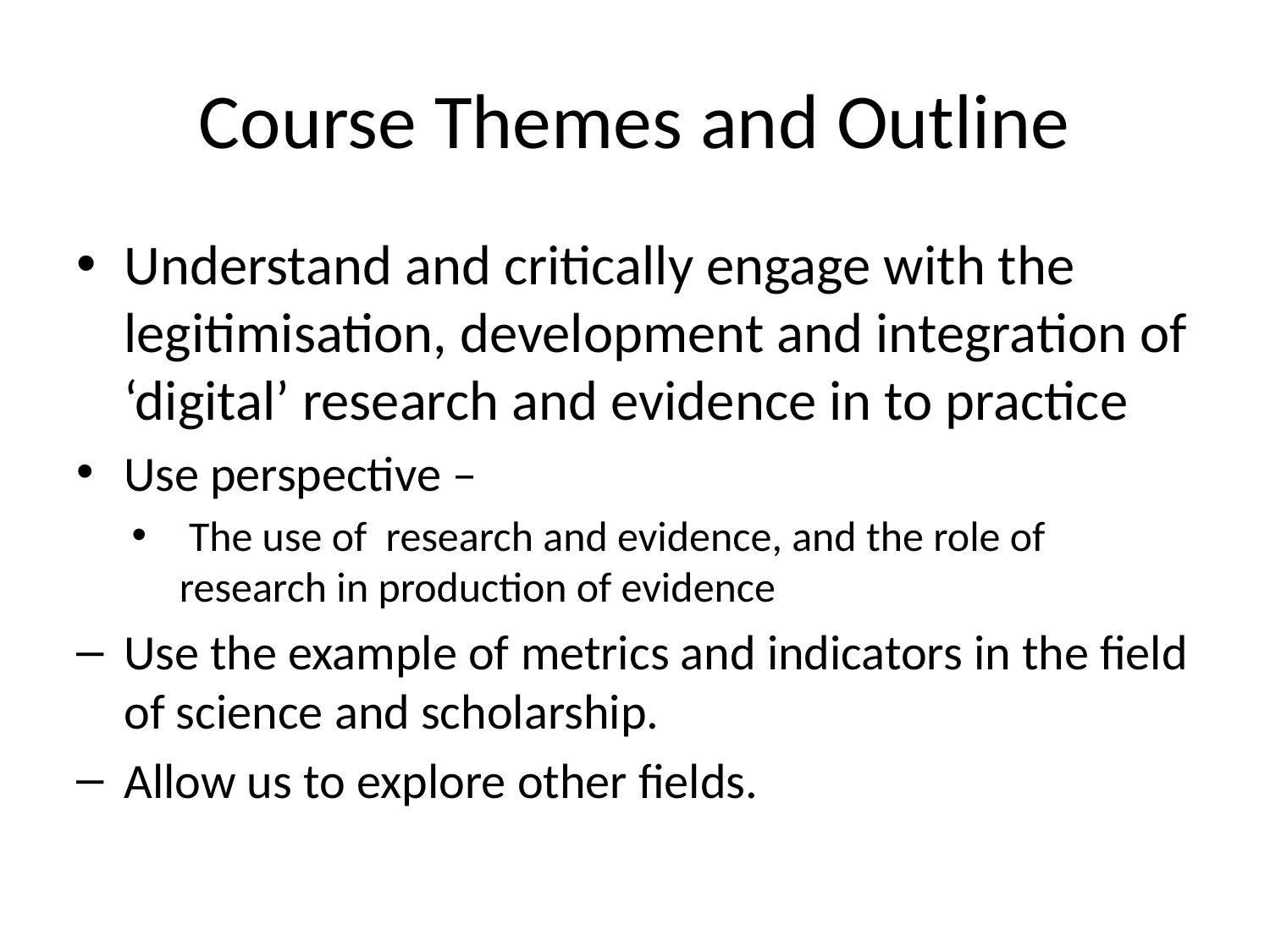

# Course Themes and Outline
Understand and critically engage with the legitimisation, development and integration of ‘digital’ research and evidence in to practice
Use perspective –
 The use of  research and evidence, and the role of research in production of evidence
Use the example of metrics and indicators in the field of science and scholarship.
Allow us to explore other fields.